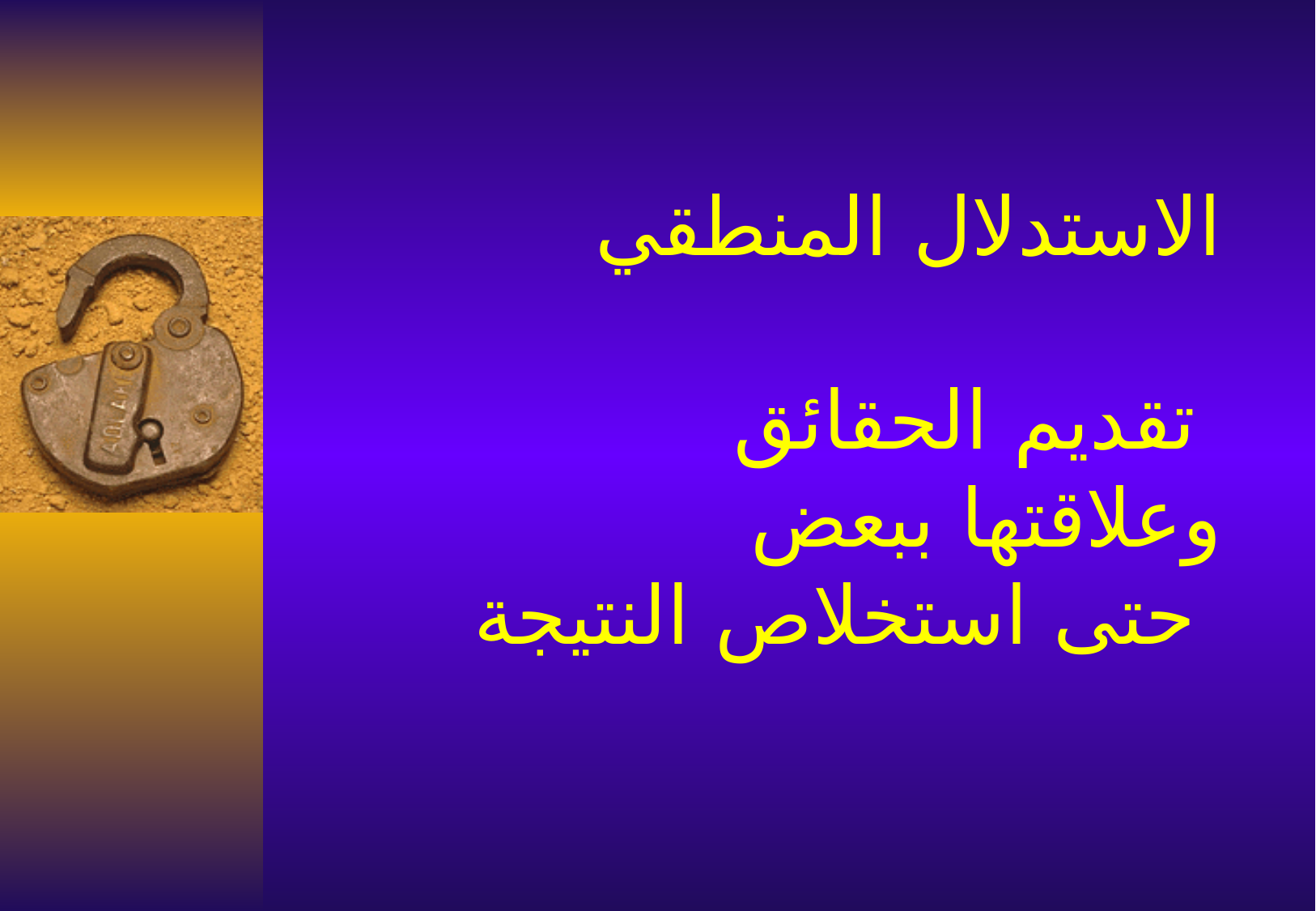

# الاستدلال المنطقي تقديم الحقائق وعلاقتها ببعض حتى استخلاص النتيجة